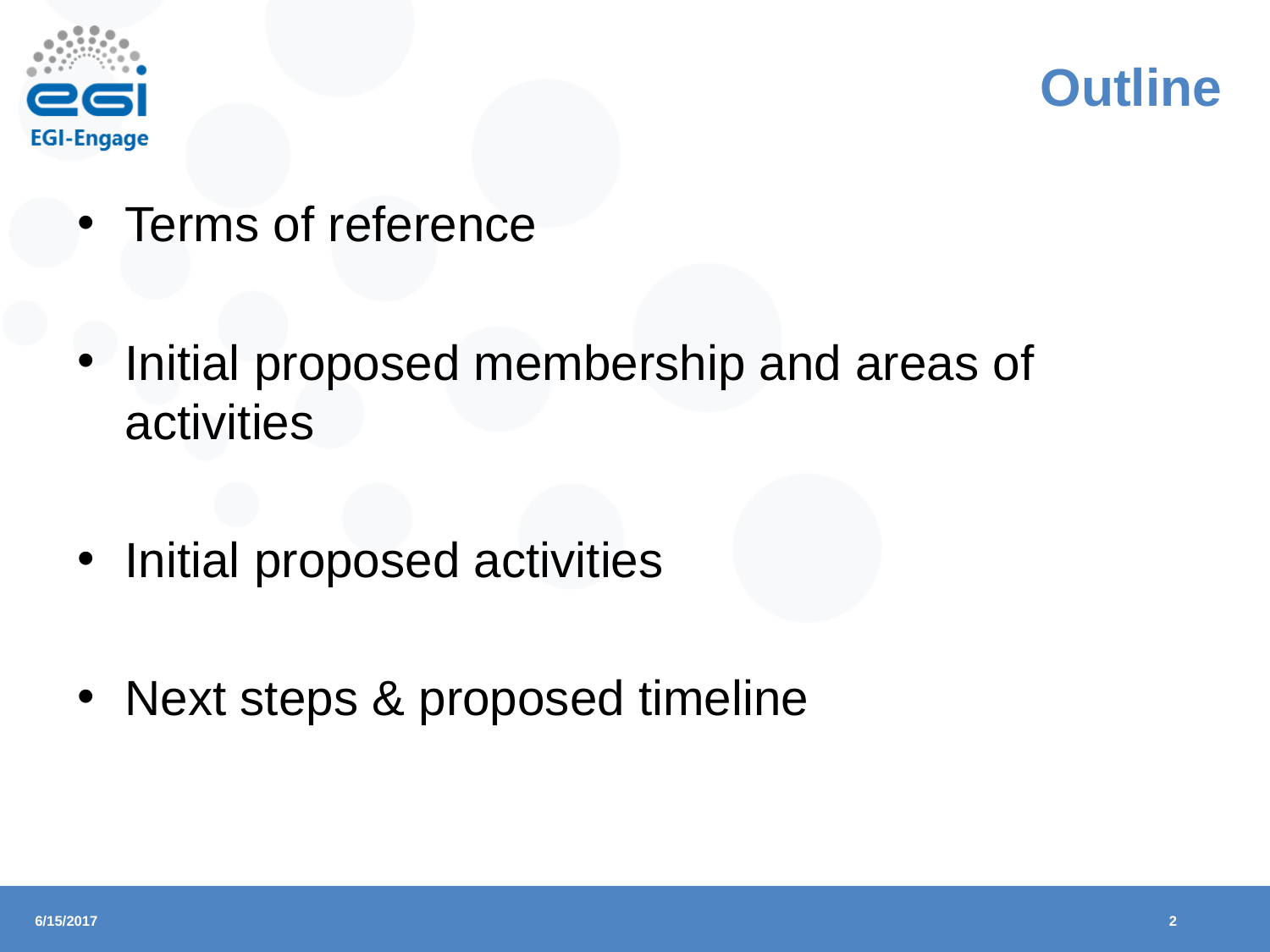

# Outline
Terms of reference

Initial proposed membership and areas of activities

Initial proposed activities

Next steps & proposed timeline